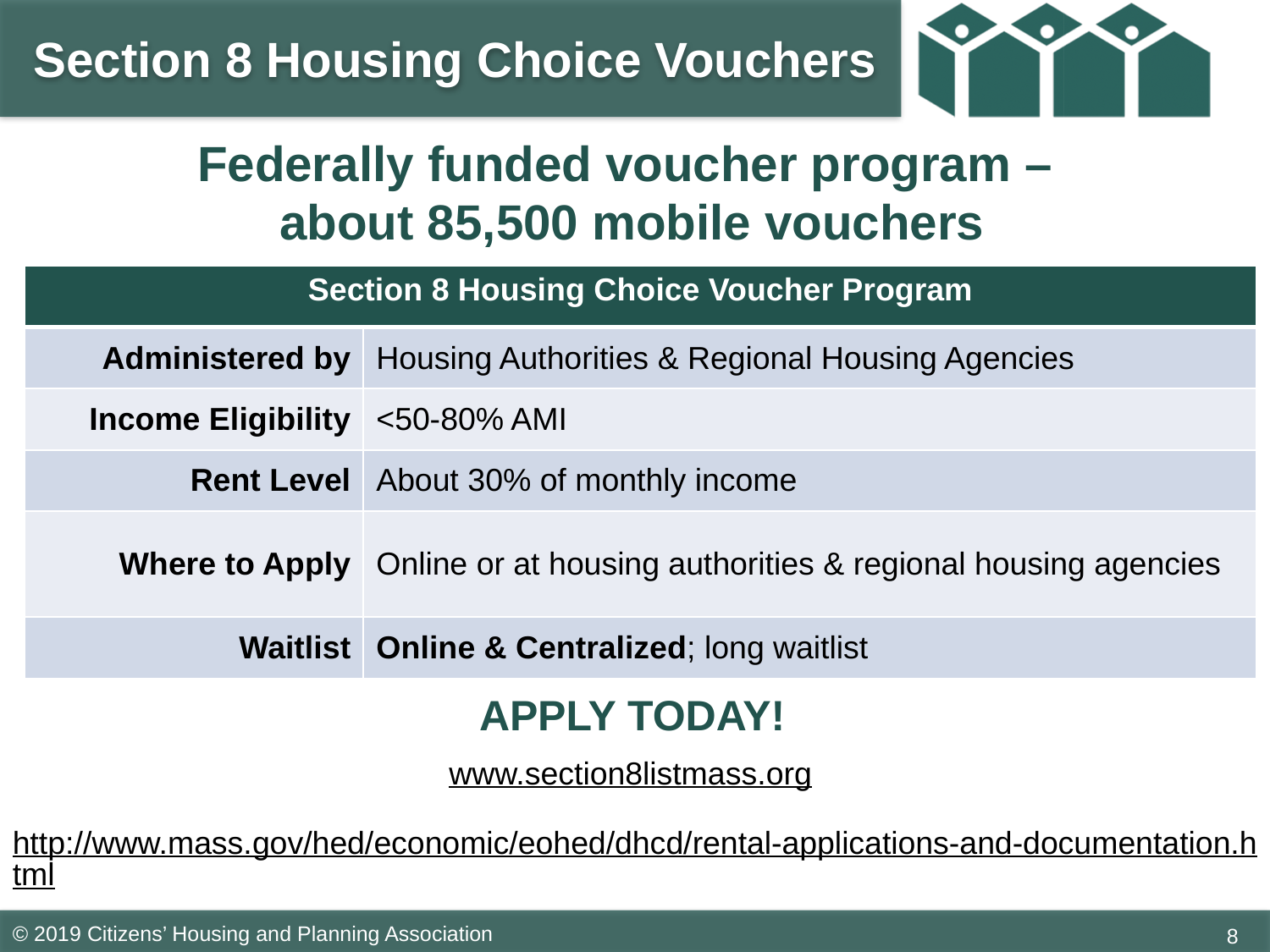

Section 8 Housing Choice Vouchers
# Federally funded voucher program – about 85,500 mobile vouchers
| Section 8 Housing Choice Voucher Program |  |
| --- | --- |
| Administered by | Housing Authorities & Regional Housing Agencies |
| Income Eligibility | <50-80% AMI |
| Rent Level | About 30% of monthly income |
| Where to Apply | Online or at housing authorities & regional housing agencies |
| Waitlist | Online & Centralized; long waitlist |
APPLY TODAY!
www.section8listmass.org
http://www.mass.gov/hed/economic/eohed/dhcd/rental-applications-and-documentation.html